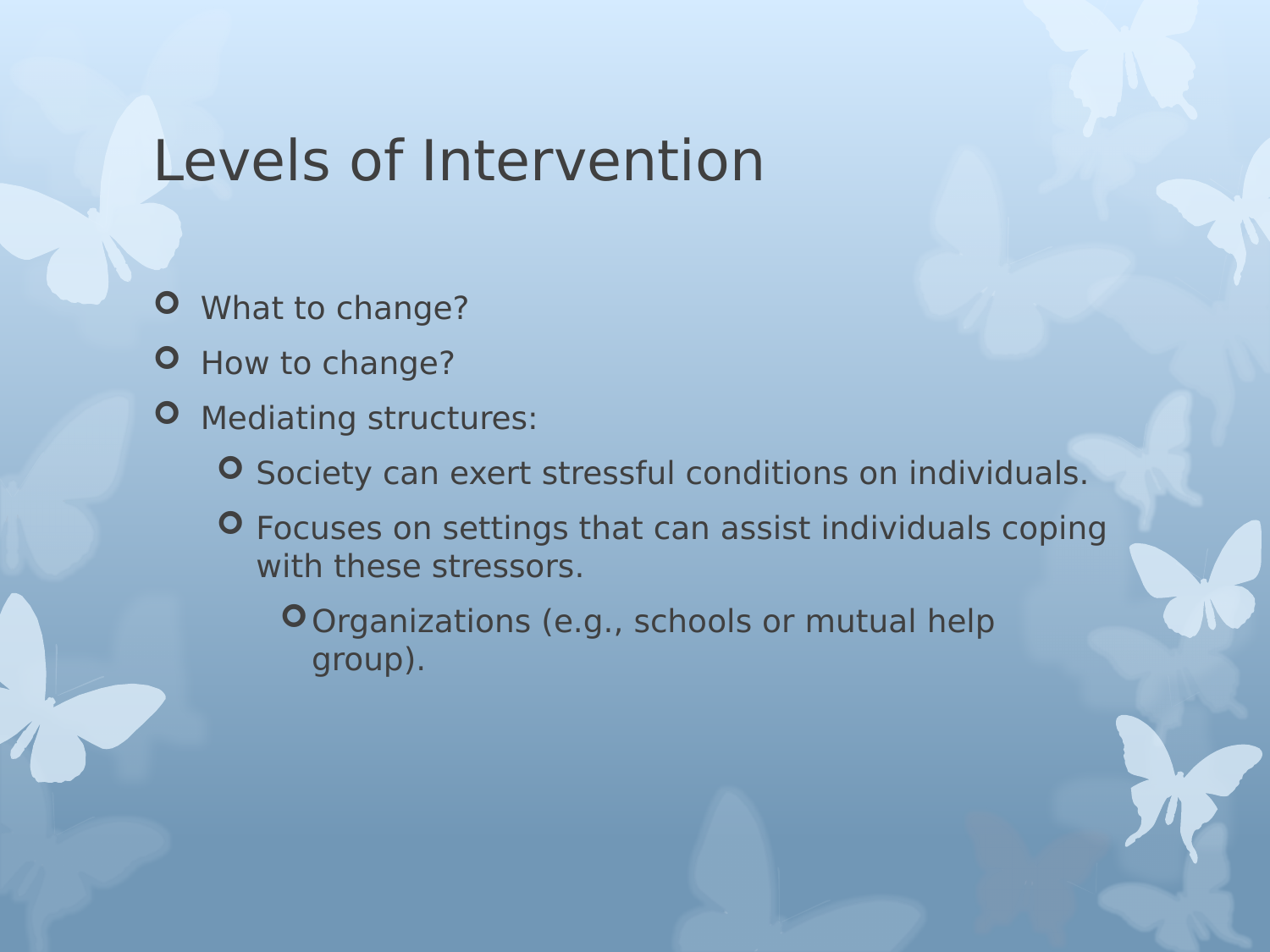

# Levels of Intervention
What to change?
How to change?
Mediating structures:
Society can exert stressful conditions on individuals.
Focuses on settings that can assist individuals coping with these stressors.
Organizations (e.g., schools or mutual help group).